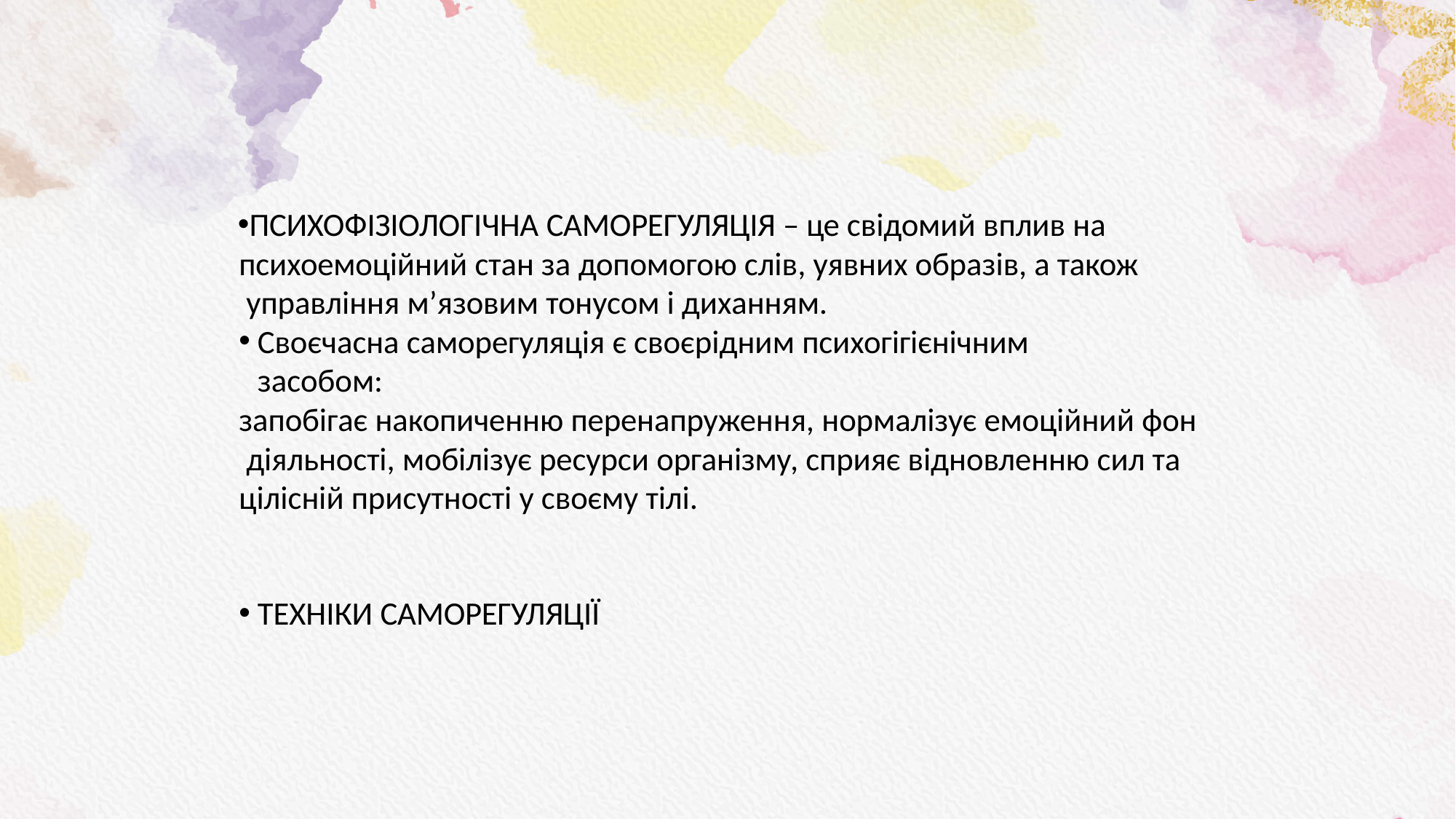

ПСИХОФІЗІОЛОГІЧНА САМОРЕГУЛЯЦІЯ – це свідомий вплив на  психоемоційний стан за допомогою слів, уявних образів, а також  управління м’язовим тонусом і диханням.
Своєчасна саморегуляція є своєрідним психогігієнічним засобом:
запобігає накопиченню перенапруження, нормалізує емоційний фон  діяльності, мобілізує ресурси організму, сприяє відновленню сил та  цілісній присутності у своєму тілі.

ТЕХНІКИ САМОРЕГУЛЯЦІЇ